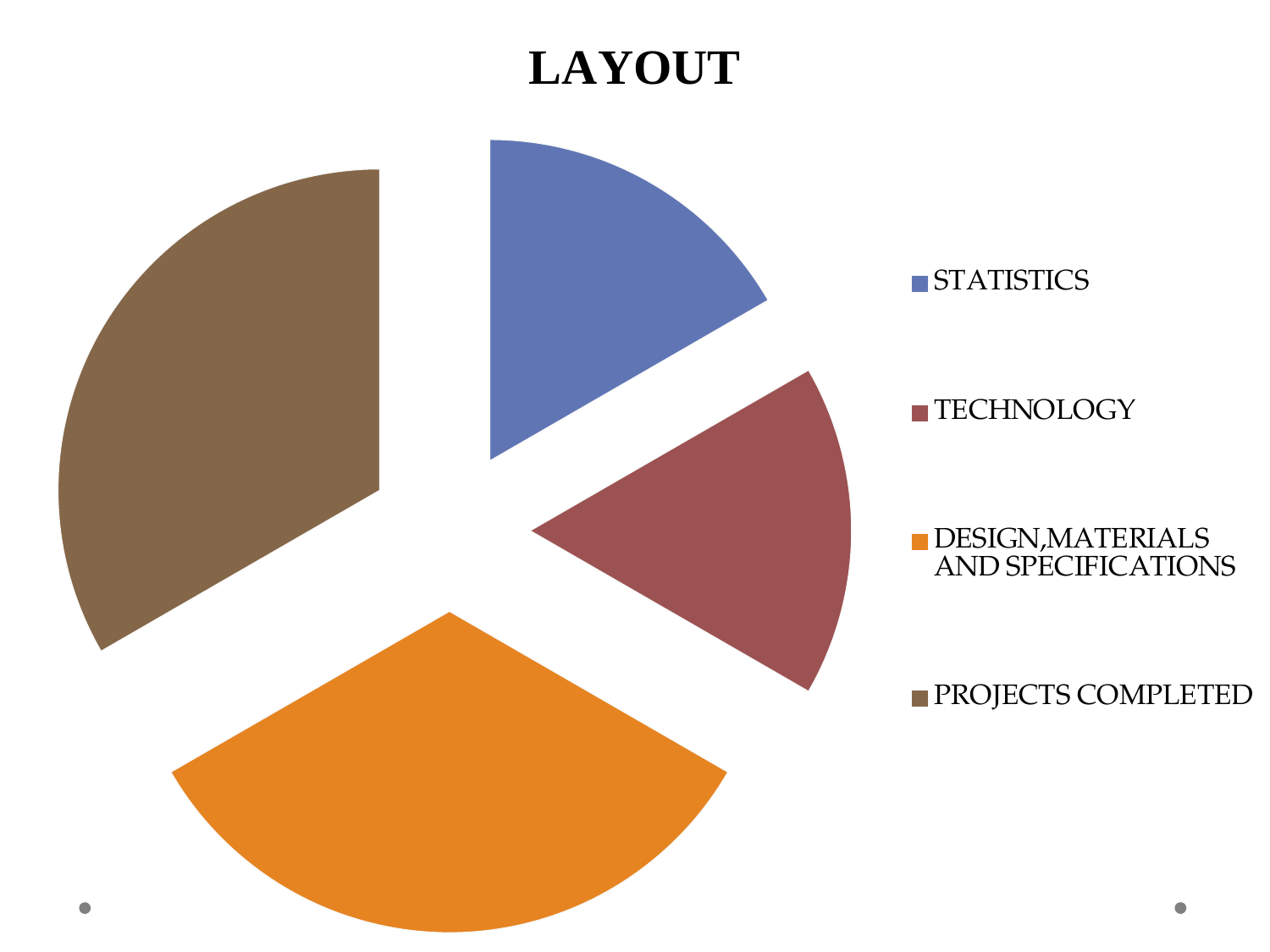

### Chart: LAYOUT

| Category | Layout |
|---|---|
| STATISTICS | 1.0 |
| TECHNOLOGY | 1.0 |
| DESIGN,MATERIALS AND SPECIFICATIONS | 2.0 |
| PROJECTS COMPLETED | 2.0 |